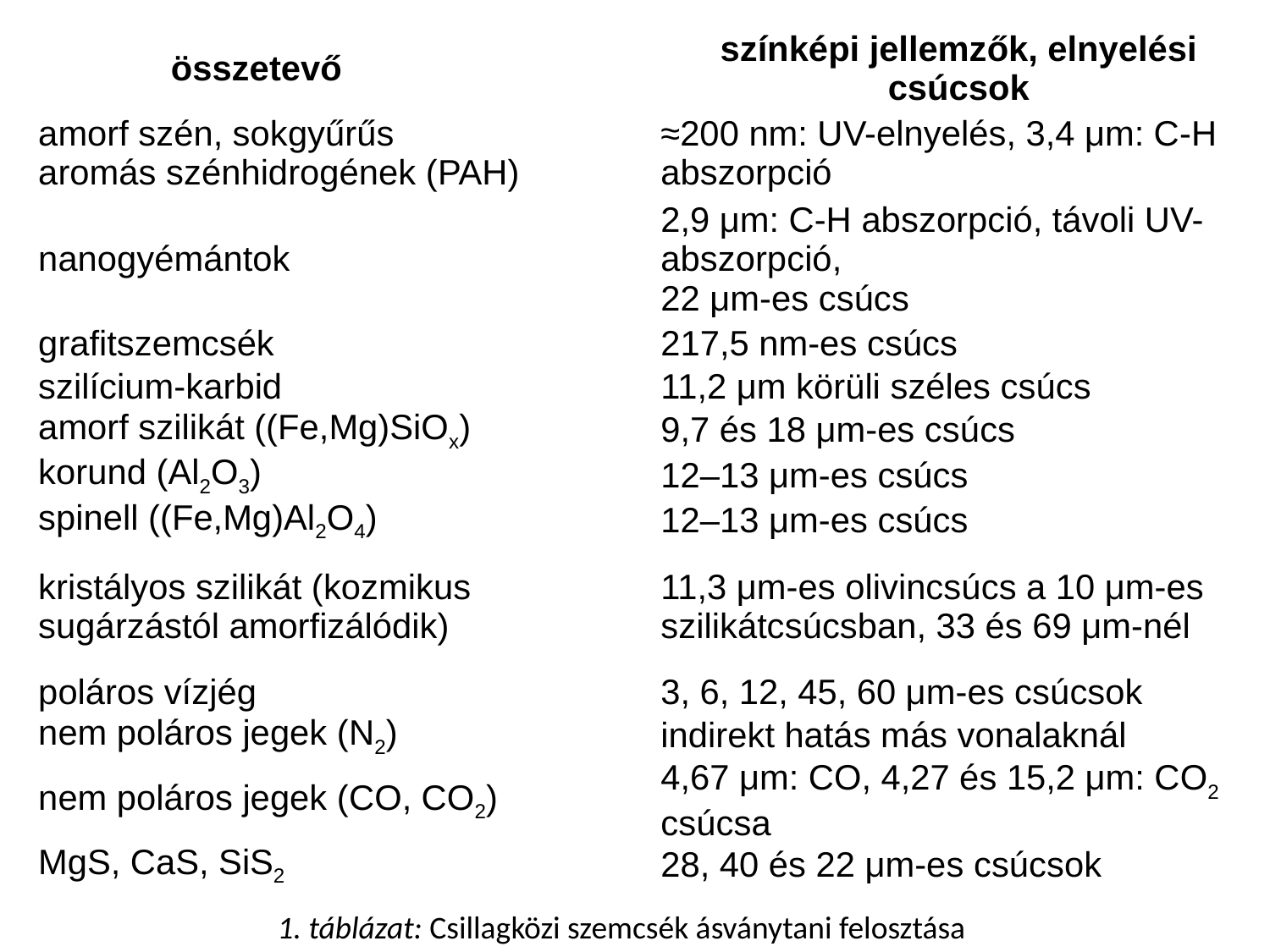

| összetevő | színképi jellemzők, elnyelési csúcsok |
| --- | --- |
| amorf szén, sokgyűrűs aromás szénhidrogének (PAH) | ≈200 nm: UV-elnyelés, 3,4 μm: C-H abszorpció |
| nanogyémántok | 2,9 μm: C-H abszorpció, távoli UV-abszorpció, 22 μm-es csúcs |
| grafitszemcsék | 217,5 nm-es csúcs |
| szilícium-karbid | 11,2 μm körüli széles csúcs |
| amorf szilikát ((Fe,Mg)SiOx) | 9,7 és 18 μm-es csúcs |
| korund (Al2O3) | 12–13 μm-es csúcs |
| spinell ((Fe,Mg)Al2O4) | 12–13 μm-es csúcs |
| kristályos szilikát (kozmikus sugárzástól amorfizálódik) | 11,3 μm-es olivincsúcs a 10 μm-es szilikátcsúcsban, 33 és 69 μm-nél |
| poláros vízjég | 3, 6, 12, 45, 60 μm-es csúcsok |
| nem poláros jegek (N2) | indirekt hatás más vonalaknál |
| nem poláros jegek (CO, CO2) | 4,67 μm: CO, 4,27 és 15,2 μm: CO2 csúcsa |
| MgS, CaS, SiS2 | 28, 40 és 22 μm-es csúcsok |
1. táblázat: Csillagközi szemcsék ásványtani felosztása